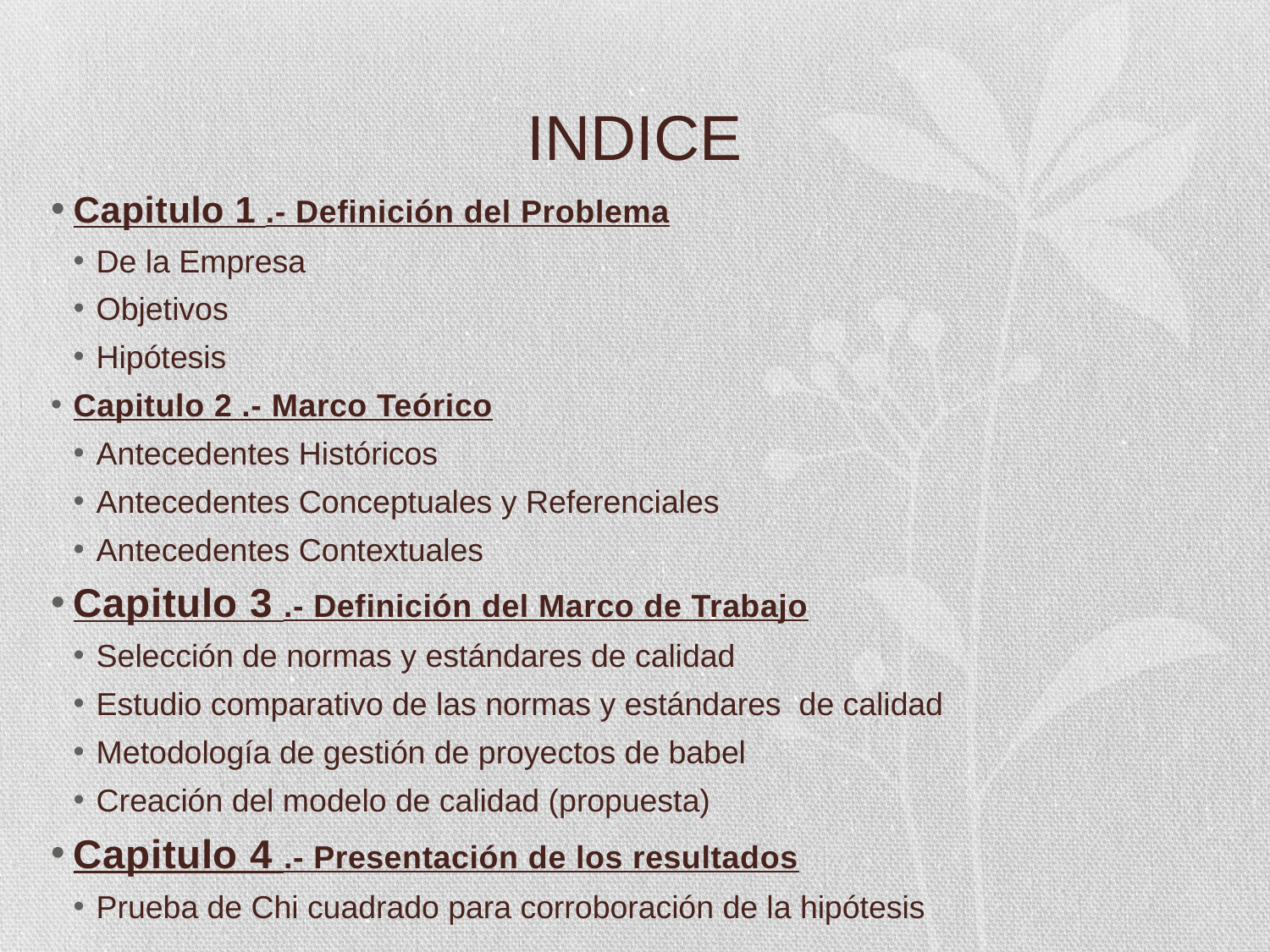

# INDICE
Capitulo 1 .- Definición del Problema
De la Empresa
Objetivos
Hipótesis
Capitulo 2 .- Marco Teórico
Antecedentes Históricos
Antecedentes Conceptuales y Referenciales
Antecedentes Contextuales
Capitulo 3 .- Definición del Marco de Trabajo
Selección de normas y estándares de calidad
Estudio comparativo de las normas y estándares  de calidad
Metodología de gestión de proyectos de babel
Creación del modelo de calidad (propuesta)
Capitulo 4 .- Presentación de los resultados
Prueba de Chi cuadrado para corroboración de la hipótesis